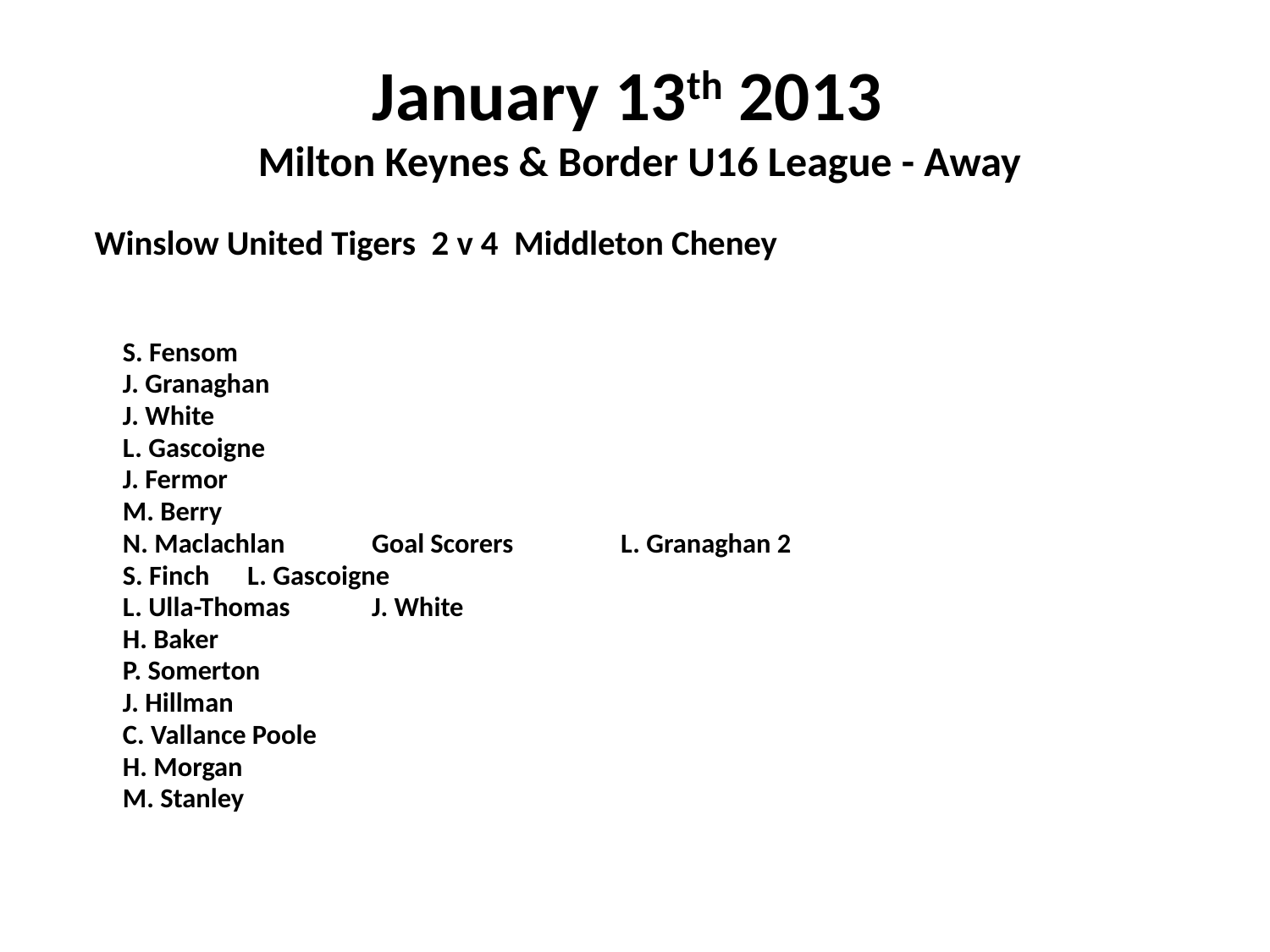

# January 13th 2013 Milton Keynes & Border U16 League - Away
  Winslow United Tigers  2 v 4  Middleton Cheney

	S. Fensom
	J. Granaghan
	J. White
	L. Gascoigne
	J. Fermor
	M. Berry
	N. Maclachlan				Goal Scorers	L. Granaghan 2
	S. Finch						L. Gascoigne
	L. Ulla-Thomas						J. White
	H. Baker
	P. Somerton
	J. Hillman
	C. Vallance Poole
	H. Morgan
	M. Stanley